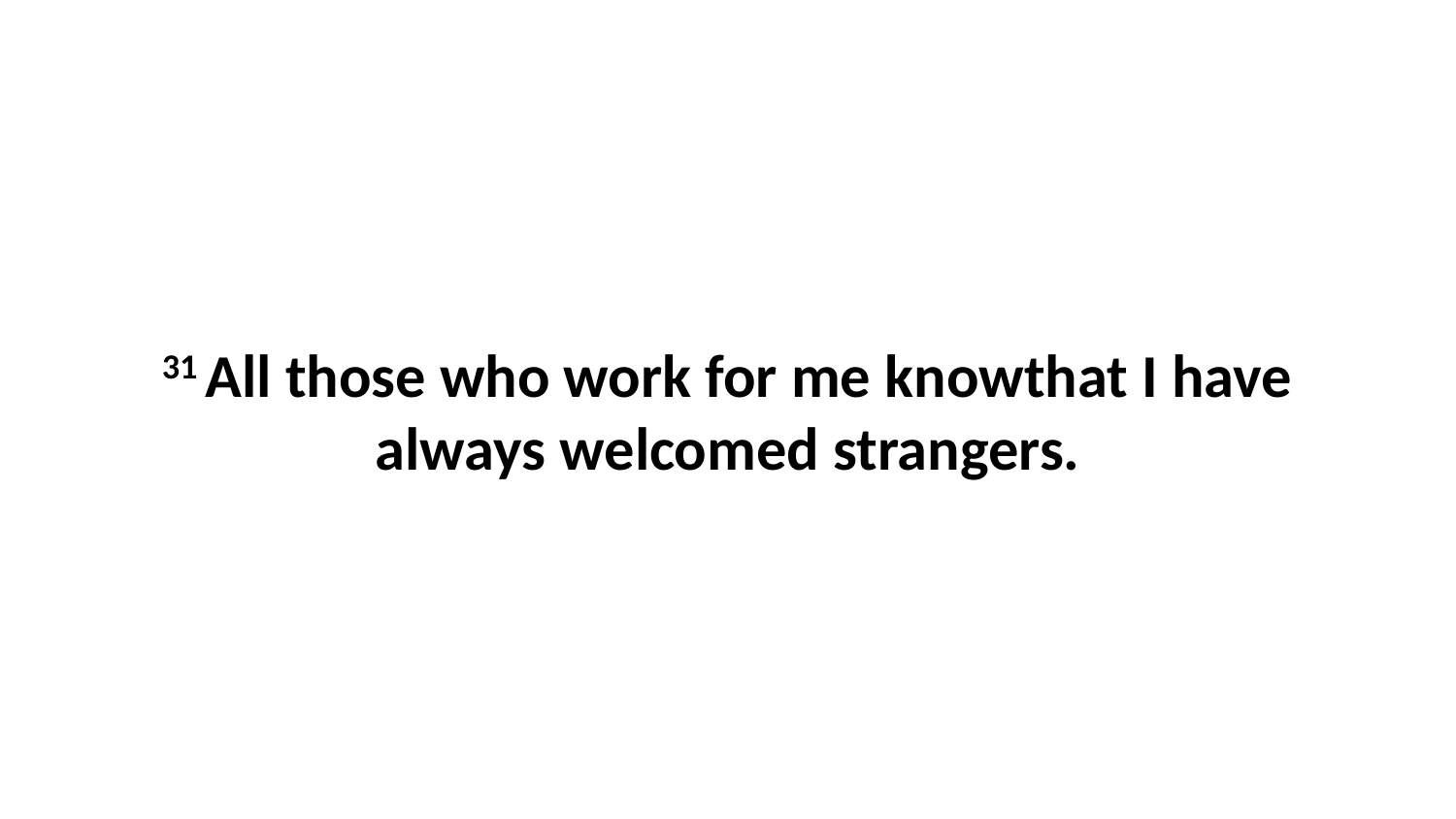

31 All those who work for me knowthat I have always welcomed strangers.